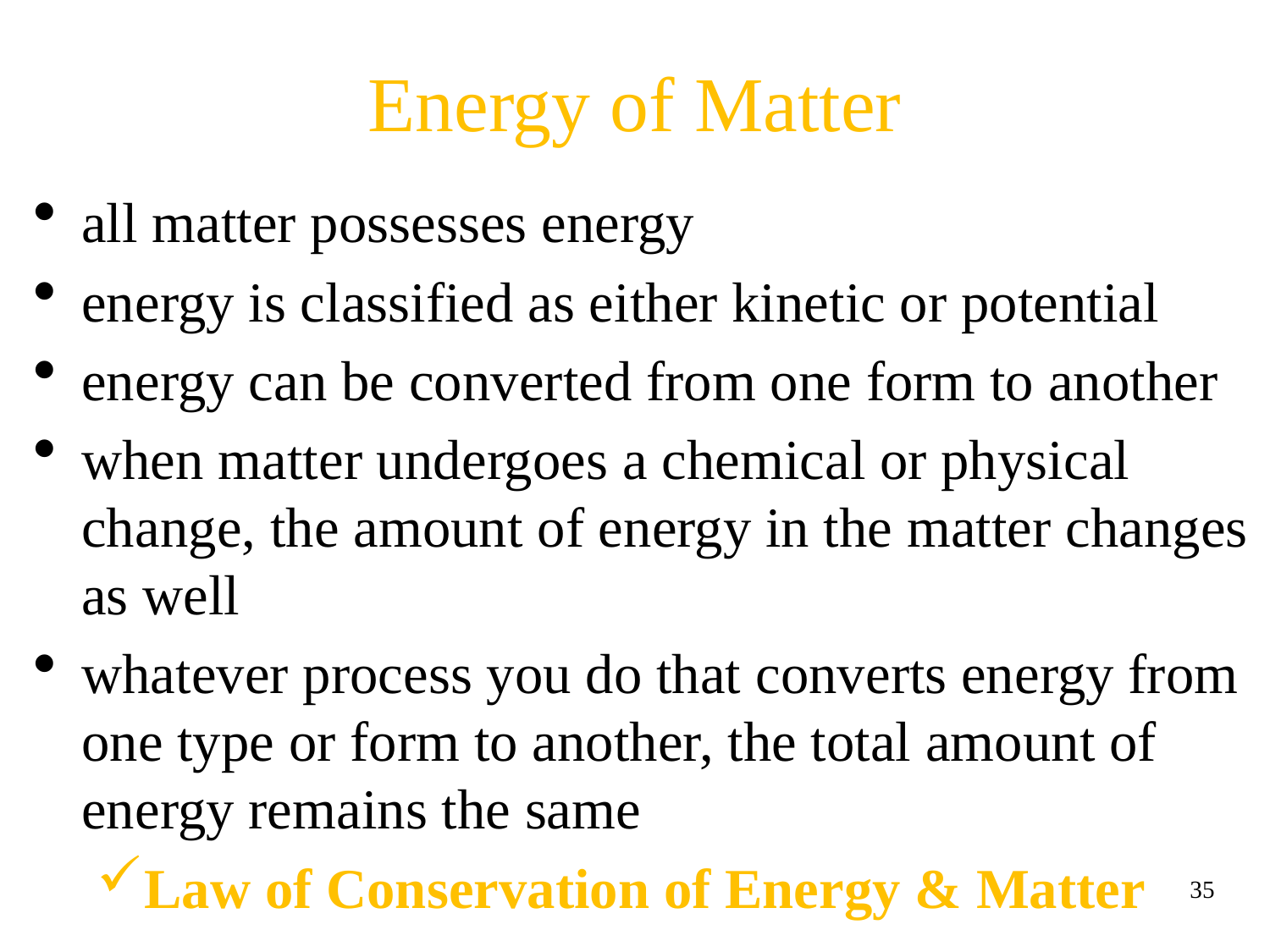

# Energy of Matter
all matter possesses energy
energy is classified as either kinetic or potential
energy can be converted from one form to another
when matter undergoes a chemical or physical change, the amount of energy in the matter changes as well
whatever process you do that converts energy from one type or form to another, the total amount of energy remains the same
Law of Conservation of Energy & Matter

35